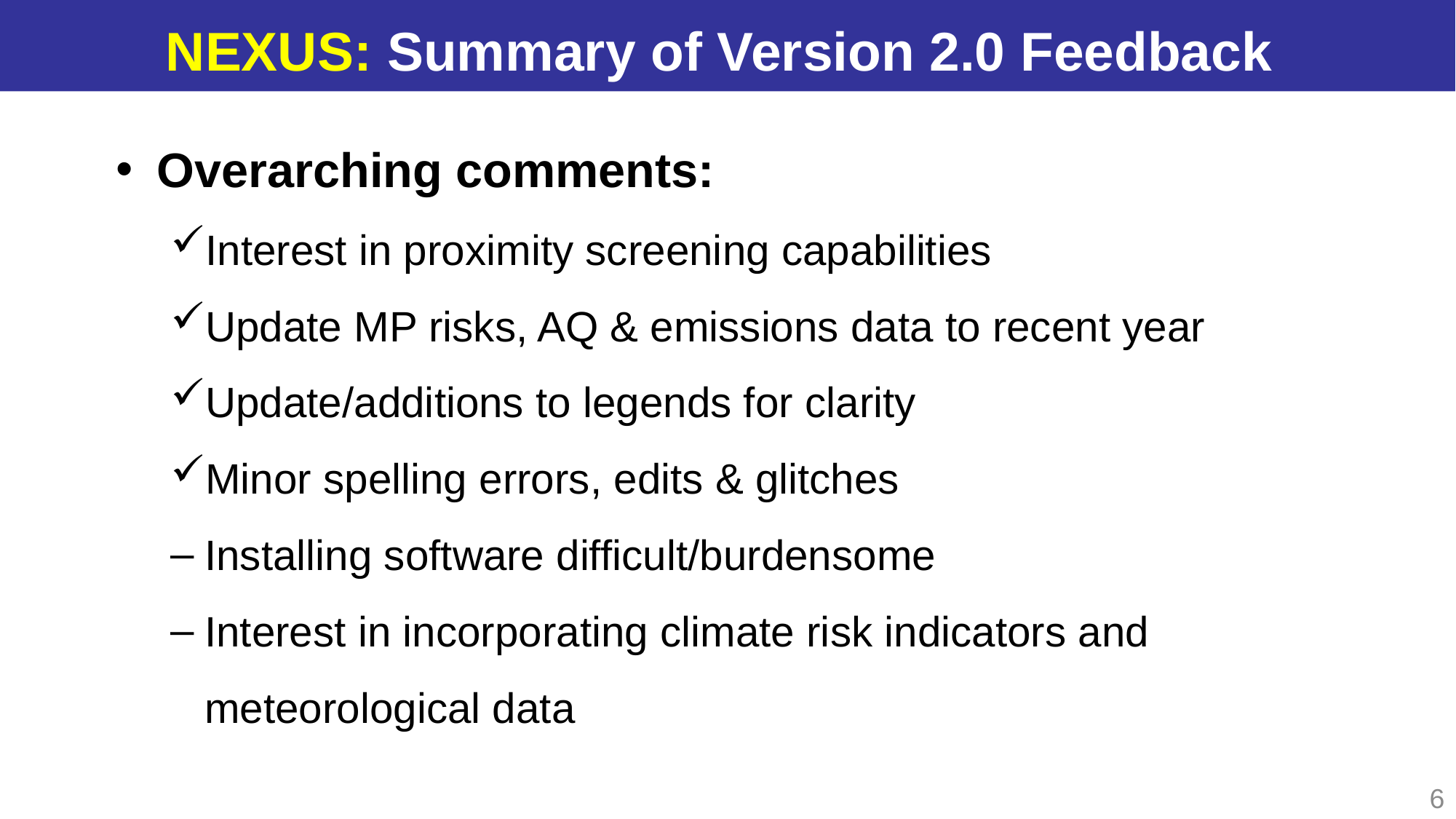

NEXUS: Summary of Version 2.0 Feedback
Overarching comments:
Interest in proximity screening capabilities
Update MP risks, AQ & emissions data to recent year
Update/additions to legends for clarity
Minor spelling errors, edits & glitches
Installing software difficult/burdensome
Interest in incorporating climate risk indicators and meteorological data
6